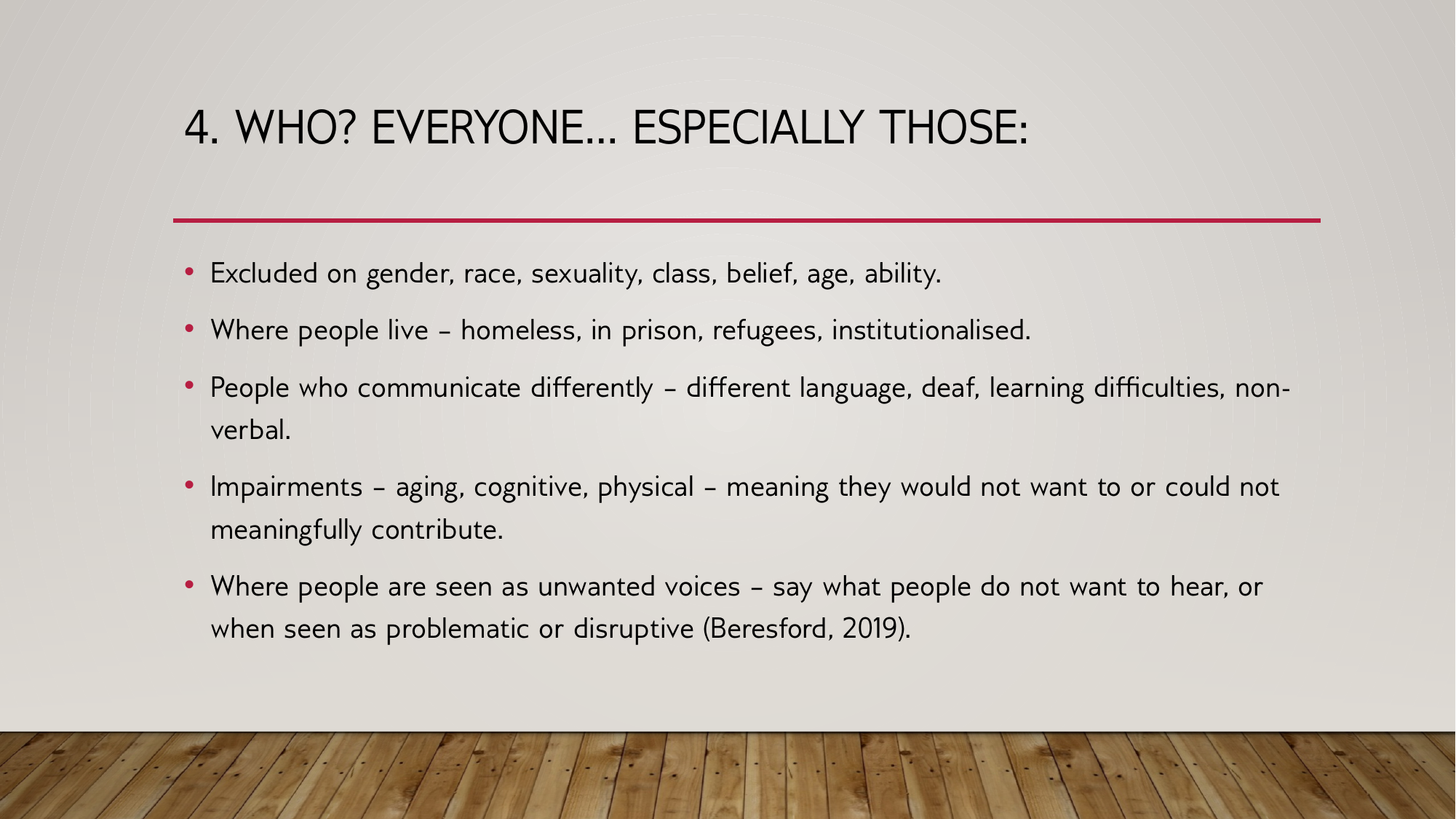

# 4. WHO? EVERYONE… ESPECIALLY THOSE:
Excluded on gender, race, sexuality, class, belief, age, ability.
Where people live – homeless, in prison, refugees, institutionalised.
People who communicate differently – different language, deaf, learning difficulties, non-verbal.
Impairments – aging, cognitive, physical – meaning they would not want to or could not meaningfully contribute.
Where people are seen as unwanted voices – say what people do not want to hear, or when seen as problematic or disruptive (Beresford, 2019).